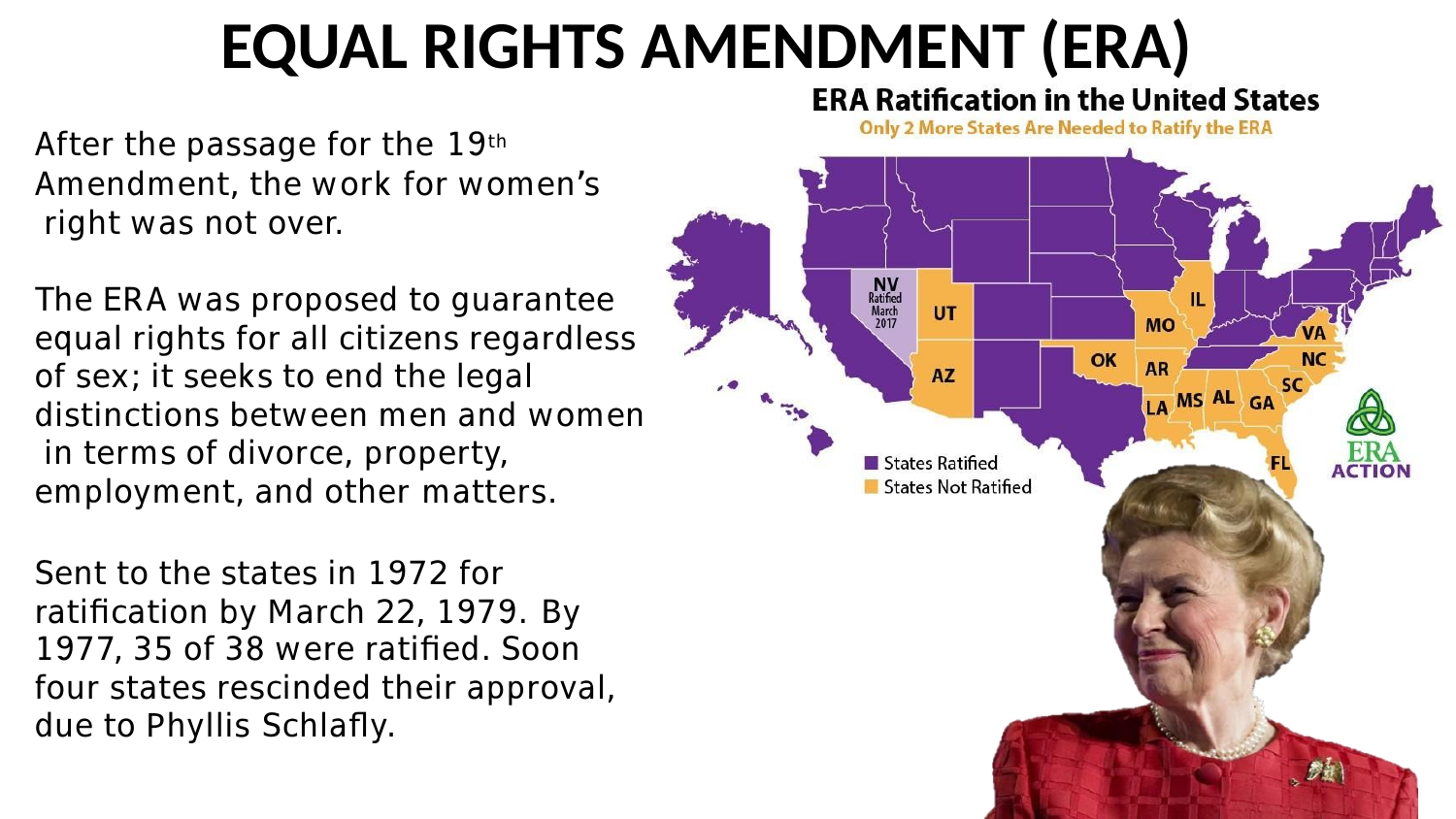

# EQUAL RIGHTS AMENDMENT (ERA)

After the passage for the 19th
Amendment, the work for women’s  right was not over.

The ERA was proposed to guarantee  equal rights for all citizens regardless  of sex; it seeks to end the legal  distinctions between men and women  in terms of divorce, property,  employment, and other matters.

Sent to the states in 1972 for  ratification by March 22, 1979. By
1977, 35 of 38 were ratified. Soon  four states rescinded their approval,  due to Phyllis Schlafly.